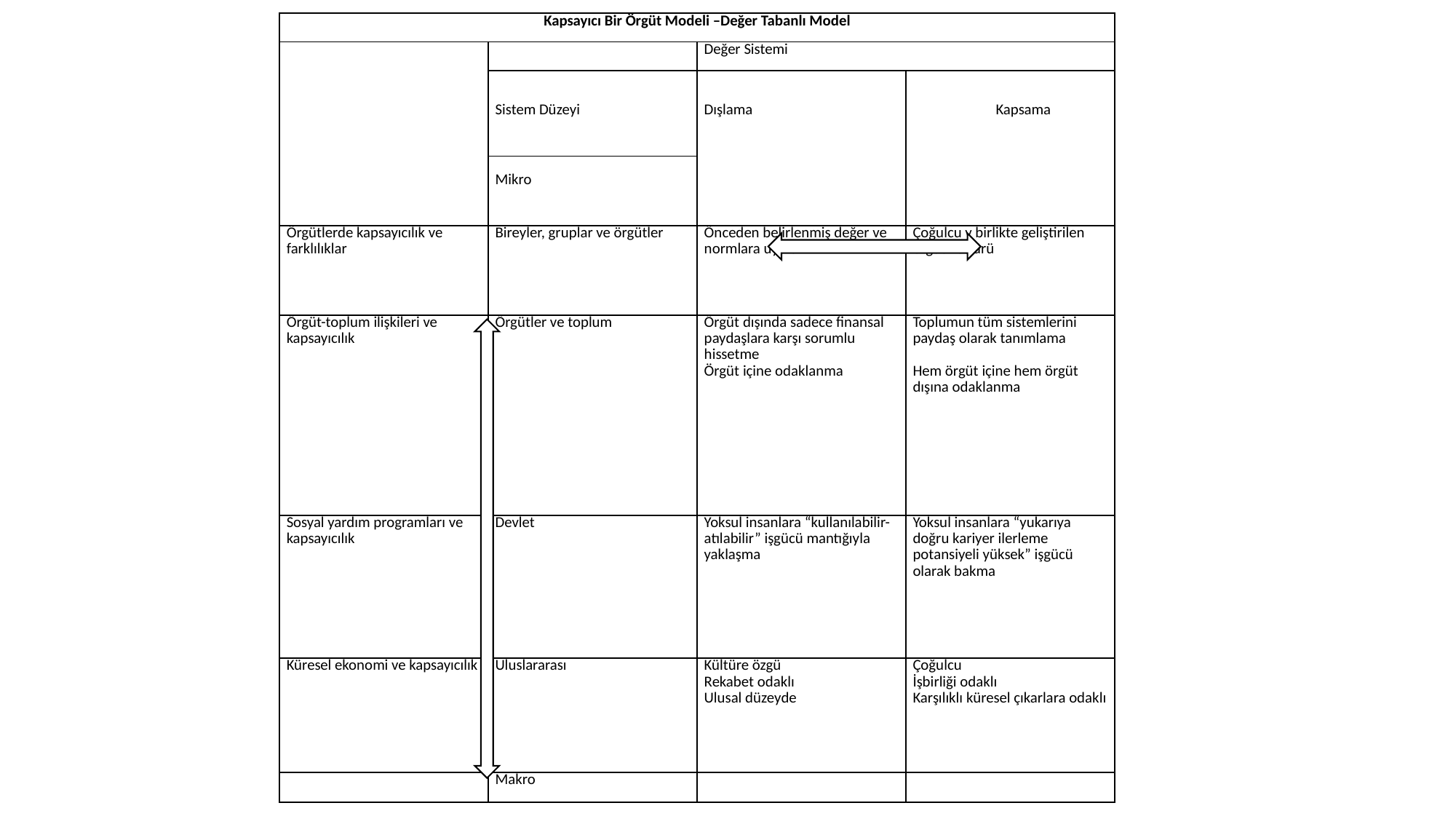

| Kapsayıcı Bir Örgüt Modeli –Değer Tabanlı Model |  |  |  |
| --- | --- | --- | --- |
|  |  | Değer Sistemi |  |
|  | Sistem Düzeyi | Dışlama | Kapsama |
|  | Mikro |  |  |
| Örgütlerde kapsayıcılık ve farklılıklar | Bireyler, gruplar ve örgütler | Önceden belirlenmiş değer ve normlara uyma | Çoğulcu v birlikte geliştirilen örgüt kültürü |
| Örgüt-toplum ilişkileri ve kapsayıcılık | Örgütler ve toplum | Örgüt dışında sadece finansal paydaşlara karşı sorumlu hissetme Örgüt içine odaklanma | Toplumun tüm sistemlerini paydaş olarak tanımlama   Hem örgüt içine hem örgüt dışına odaklanma |
| Sosyal yardım programları ve kapsayıcılık | Devlet | Yoksul insanlara “kullanılabilir-atılabilir” işgücü mantığıyla yaklaşma | Yoksul insanlara “yukarıya doğru kariyer ilerleme potansiyeli yüksek” işgücü olarak bakma |
| Küresel ekonomi ve kapsayıcılık | Uluslararası | Kültüre özgü Rekabet odaklı Ulusal düzeyde | Çoğulcu İşbirliği odaklı Karşılıklı küresel çıkarlara odaklı |
|  | Makro |  |  |
#